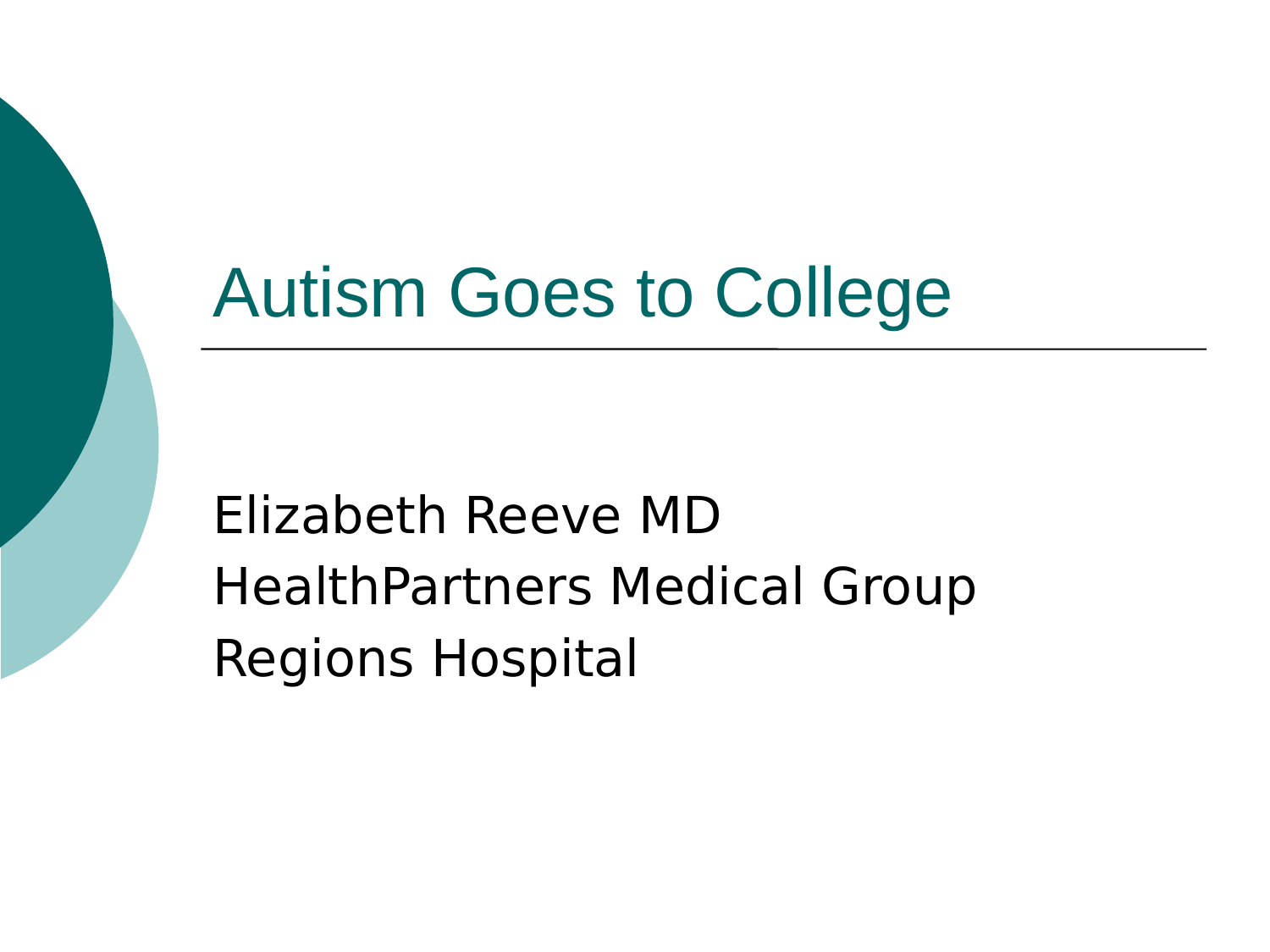

# Autism Goes to College
Elizabeth Reeve MD
HealthPartners Medical Group
Regions Hospital